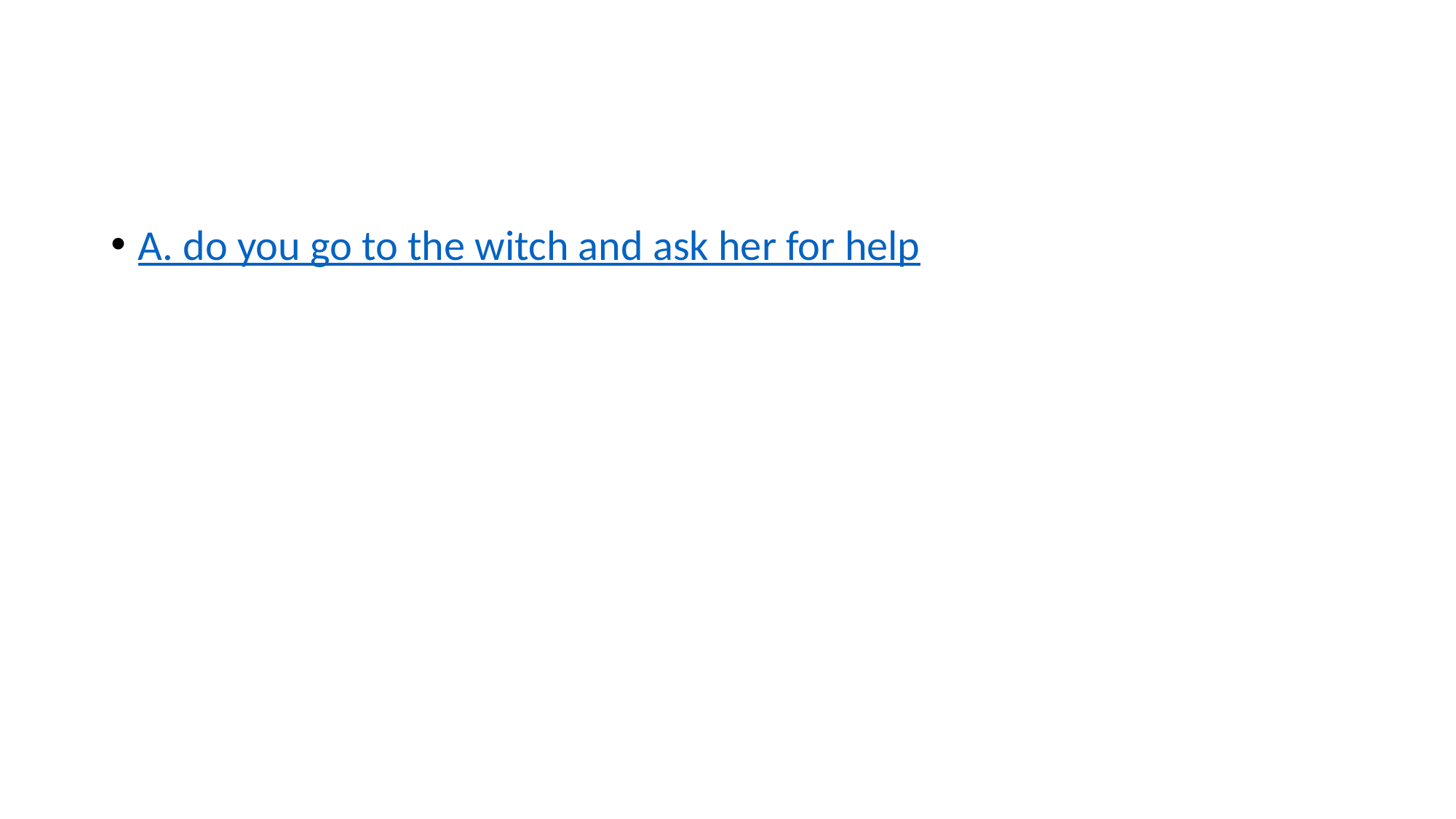

#
A. do you go to the witch and ask her for help